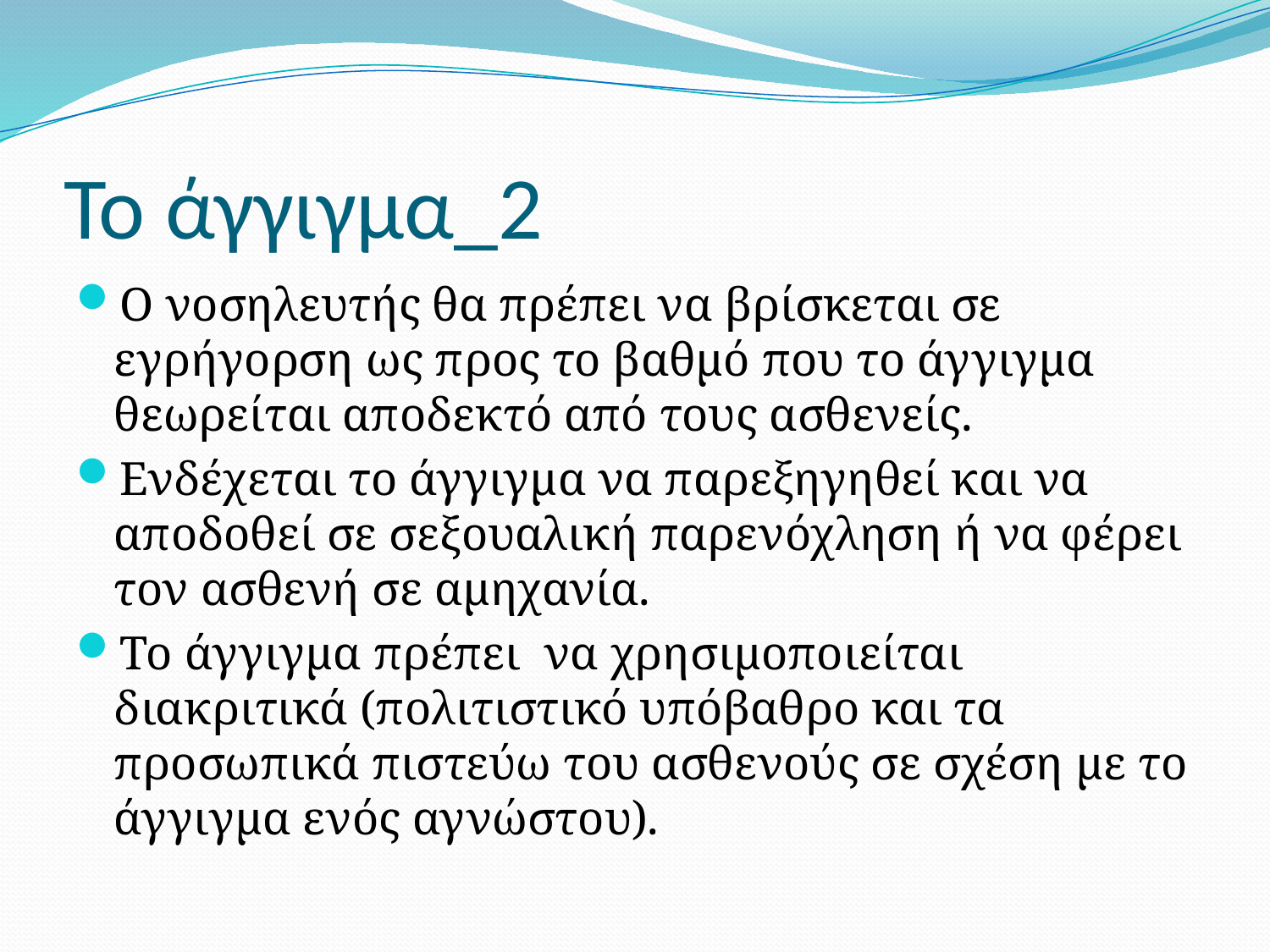

# Το άγγιγμα_2
Ο νοσηλευτής θα πρέπει να βρίσκεται σε εγρήγορση ως προς το βαθμό που το άγγιγμα θεωρείται αποδεκτό από τους ασθενείς.
Ενδέχεται το άγγιγμα να παρεξηγηθεί και να αποδοθεί σε σεξουαλική παρενόχληση ή να φέρει τον ασθενή σε αμηχανία.
Το άγγιγμα πρέπει  να χρησιμοποιείται διακριτικά (πολιτιστικό υπόβαθρο και τα προσωπικά πιστεύω του ασθενούς σε σχέση με το άγγιγμα ενός αγνώστου).